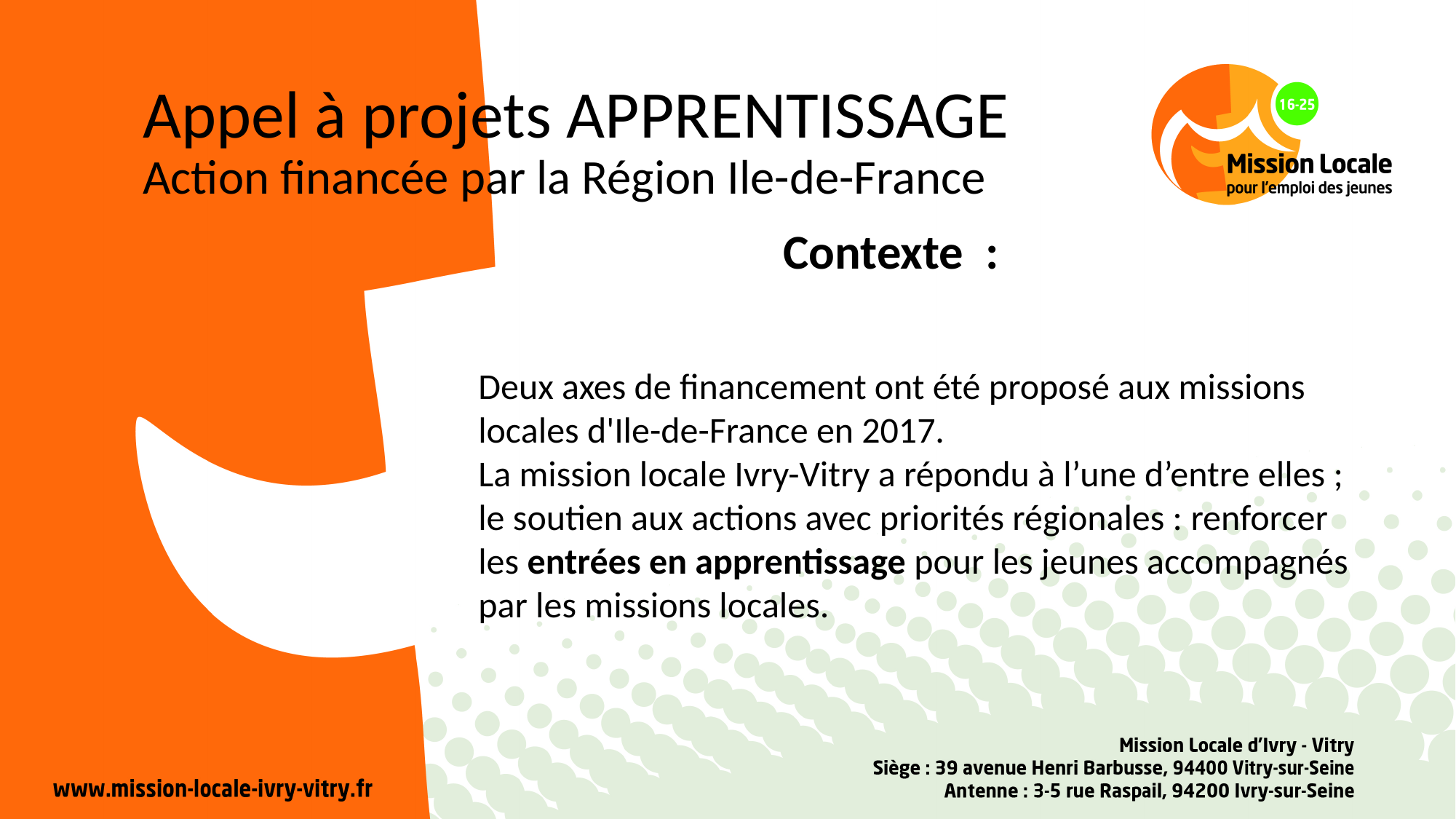

Appel à projets APPRENTISSAGE
Action financée par la Région Ile-de-France
Contexte  :

Deux axes de financement ont été proposé aux missions locales d'Ile-de-France en 2017.
La mission locale Ivry-Vitry a répondu à l’une d’entre elles ; le soutien aux actions avec priorités régionales : renforcer les entrées en apprentissage pour les jeunes accompagnés par les missions locales.